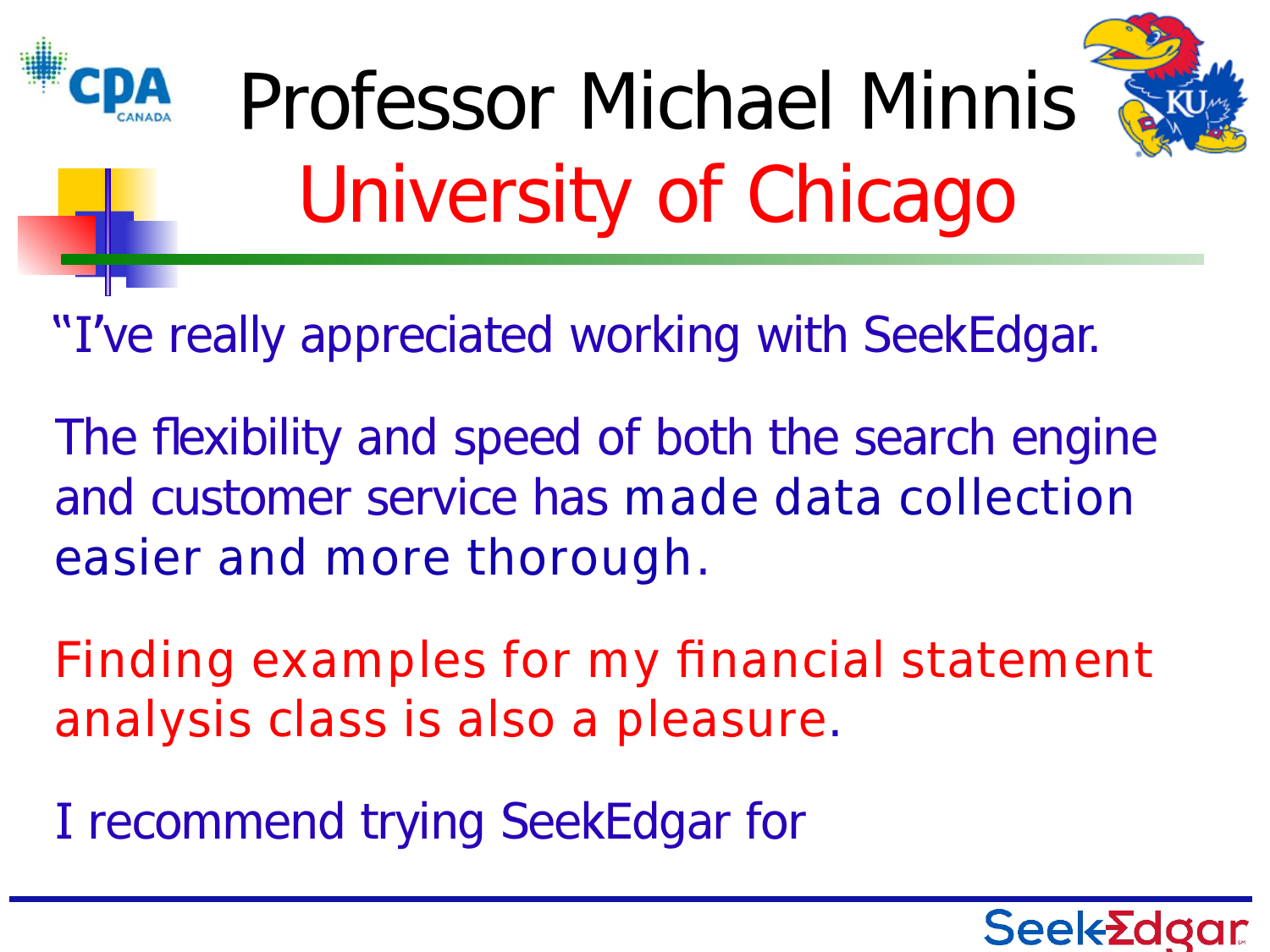

# Professor Michael Minnis University of Chicago
“I’ve really appreciated working with SeekEdgar.
The flexibility and speed of both the search engine and customer service has made data collection easier and more thorough.
Finding examples for my financial statement analysis class is also a pleasure.
I recommend trying SeekEdgar for